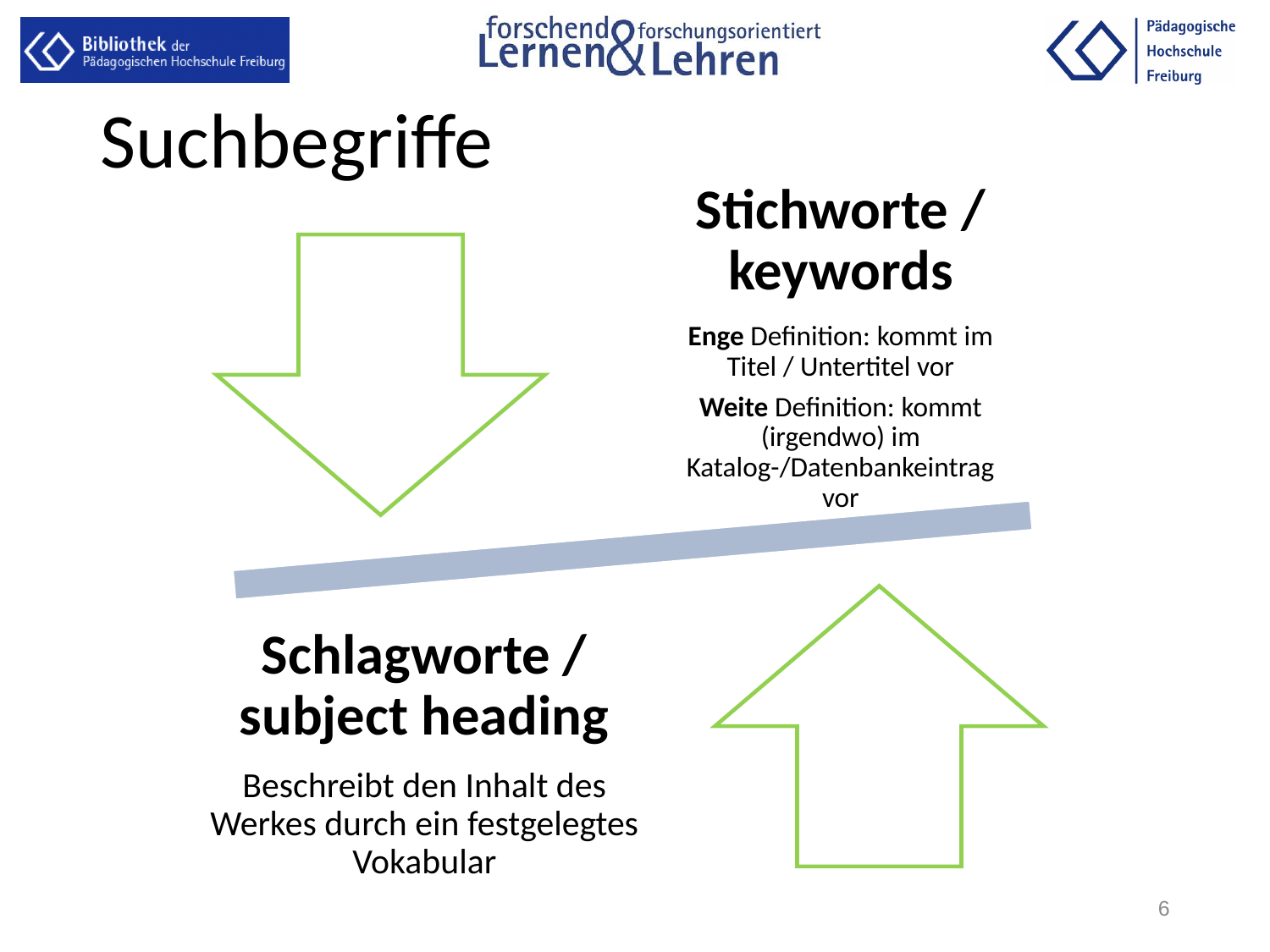

# Suchbegriffe
Stichworte / keywords
Enge Definition: kommt im Titel / Untertitel vor
Weite Definition: kommt (irgendwo) im Katalog-/Datenbankeintrag vor
Schlagworte / subject heading
Beschreibt den Inhalt des Werkes durch ein festgelegtes Vokabular
6